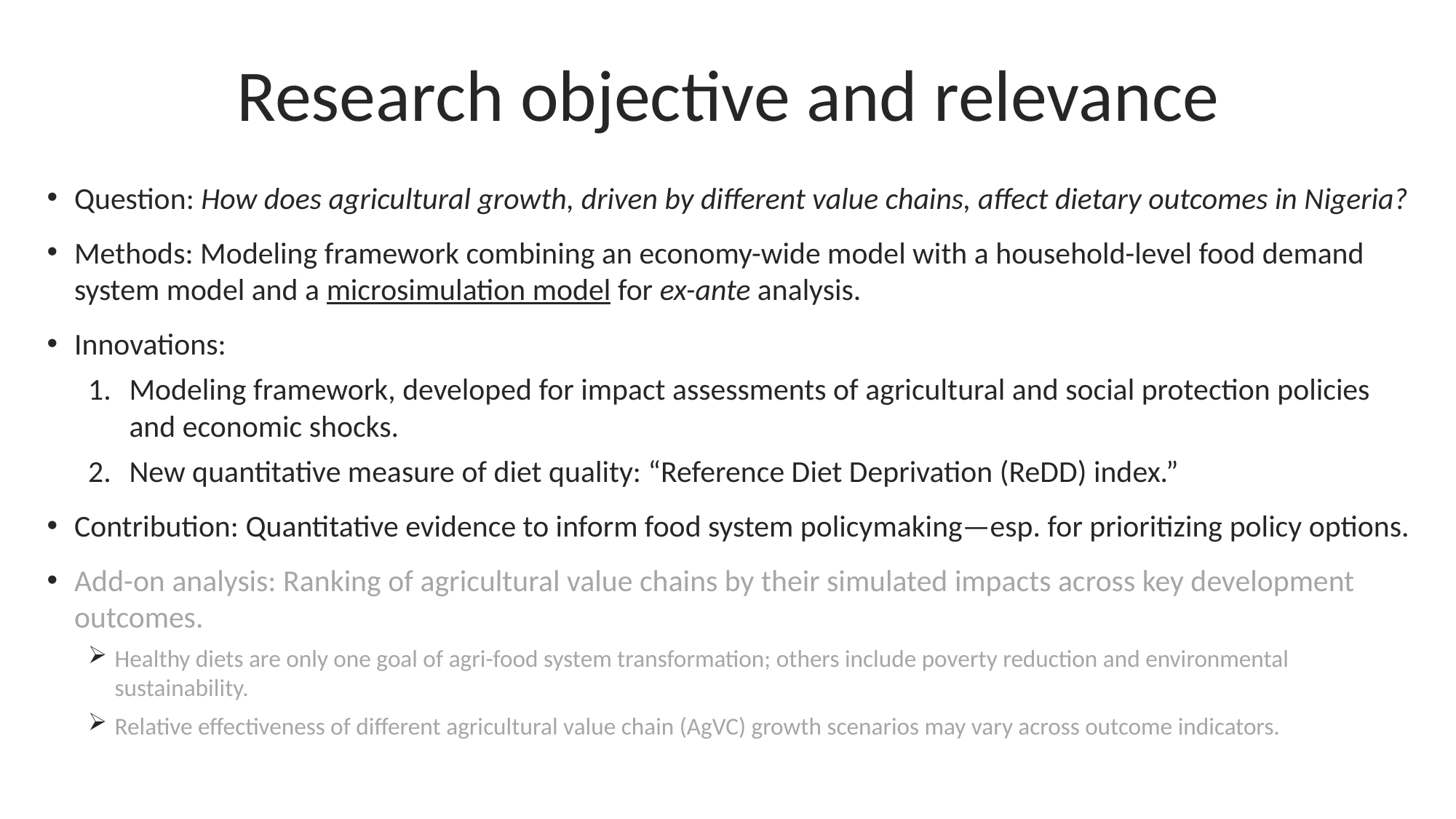

# Research objective and relevance
Question: How does agricultural growth, driven by different value chains, affect dietary outcomes in Nigeria?
Methods: Modeling framework combining an economy-wide model with a household-level food demand system model and a microsimulation model for ex-ante analysis.
Innovations:
Modeling framework, developed for impact assessments of agricultural and social protection policies and economic shocks.
New quantitative measure of diet quality: “Reference Diet Deprivation (ReDD) index.”
Contribution: Quantitative evidence to inform food system policymaking—esp. for prioritizing policy options.
Add-on analysis: Ranking of agricultural value chains by their simulated impacts across key development outcomes.
Healthy diets are only one goal of agri-food system transformation; others include poverty reduction and environmental sustainability.
Relative effectiveness of different agricultural value chain (AgVC) growth scenarios may vary across outcome indicators.